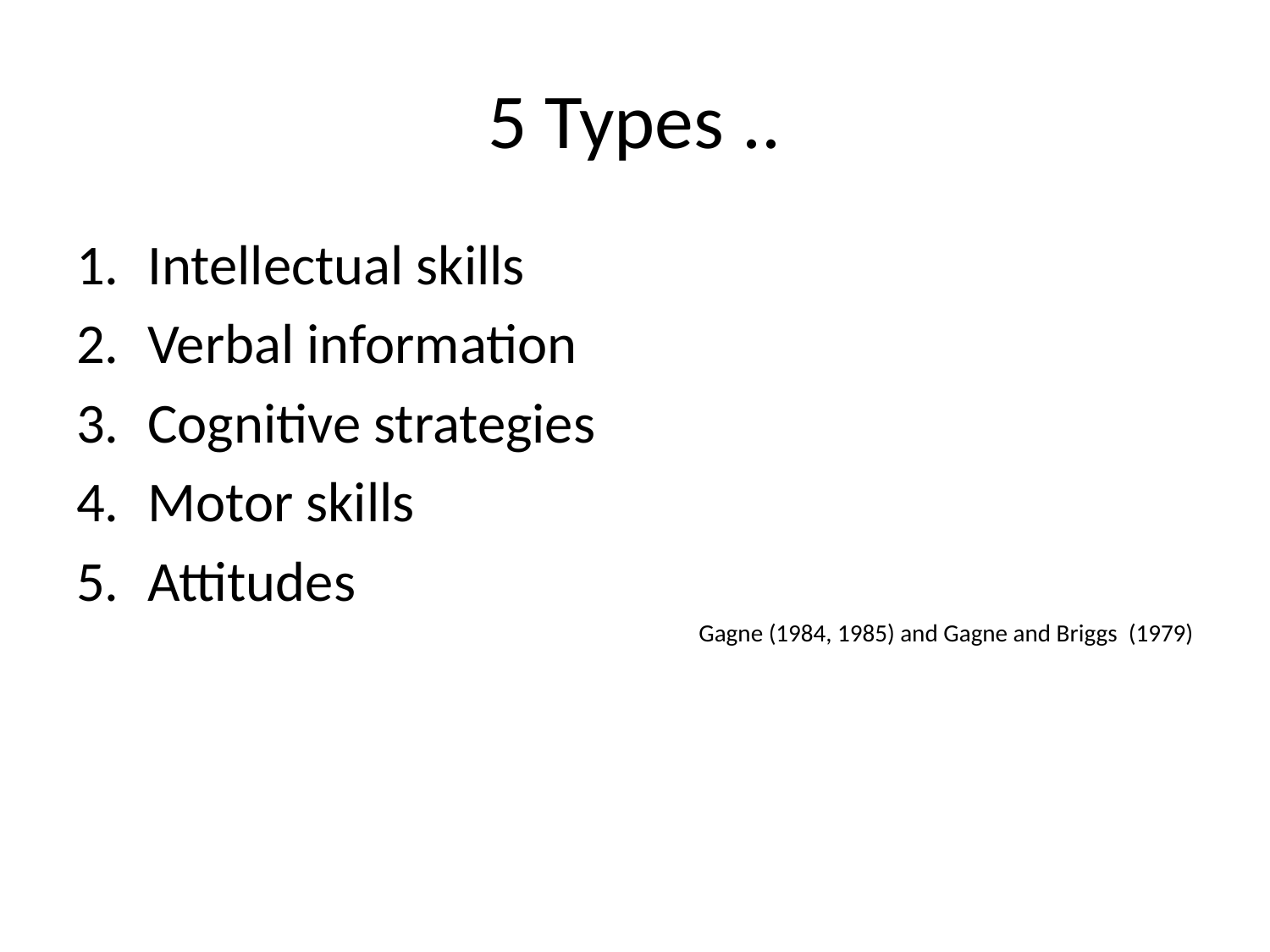

# 5 Types ..
Intellectual skills
Verbal information
Cognitive strategies
Motor skills
Attitudes
Gagne (1984, 1985) and Gagne and Briggs  (1979)